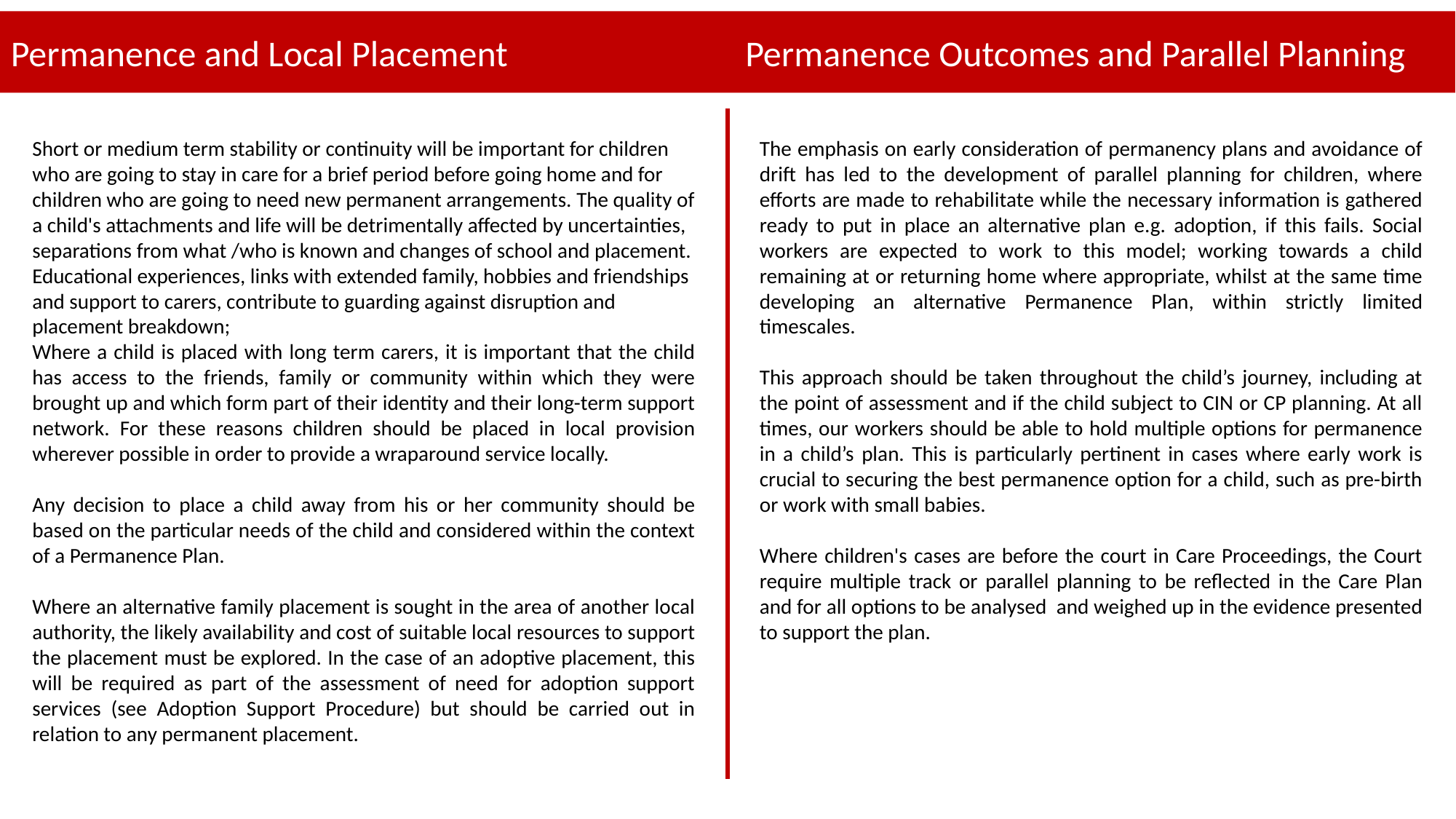

Permanence and Local Placement                             Permanence Outcomes and Parallel Planning
Short or medium term stability or continuity will be important for children who are going to stay in care for a brief period before going home and for children who are going to need new permanent arrangements. The quality of a child's attachments and life will be detrimentally affected by uncertainties, separations from what /who is known and changes of school and placement. Educational experiences, links with extended family, hobbies and friendships and support to carers, contribute to guarding against disruption and placement breakdown;
Where a child is placed with long term carers, it is important that the child has access to the friends, family or community within which they were brought up and which form part of their identity and their long-term support network. For these reasons children should be placed in local provision wherever possible in order to provide a wraparound service locally.

Any decision to place a child away from his or her community should be based on the particular needs of the child and considered within the context of a Permanence Plan.

Where an alternative family placement is sought in the area of another local authority, the likely availability and cost of suitable local resources to support the placement must be explored. In the case of an adoptive placement, this will be required as part of the assessment of need for adoption support services (see Adoption Support Procedure) but should be carried out in relation to any permanent placement.
The emphasis on early consideration of permanency plans and avoidance of drift has led to the development of parallel planning for children, where efforts are made to rehabilitate while the necessary information is gathered ready to put in place an alternative plan e.g. adoption, if this fails. Social workers are expected to work to this model; working towards a child remaining at or returning home where appropriate, whilst at the same time developing an alternative Permanence Plan, within strictly limited timescales.

This approach should be taken throughout the child’s journey, including at the point of assessment and if the child subject to CIN or CP planning. At all times, our workers should be able to hold multiple options for permanence in a child’s plan. This is particularly pertinent in cases where early work is crucial to securing the best permanence option for a child, such as pre-birth or work with small babies.

Where children's cases are before the court in Care Proceedings, the Court require multiple track or parallel planning to be reflected in the Care Plan and for all options to be analysed  and weighed up in the evidence presented to support the plan.